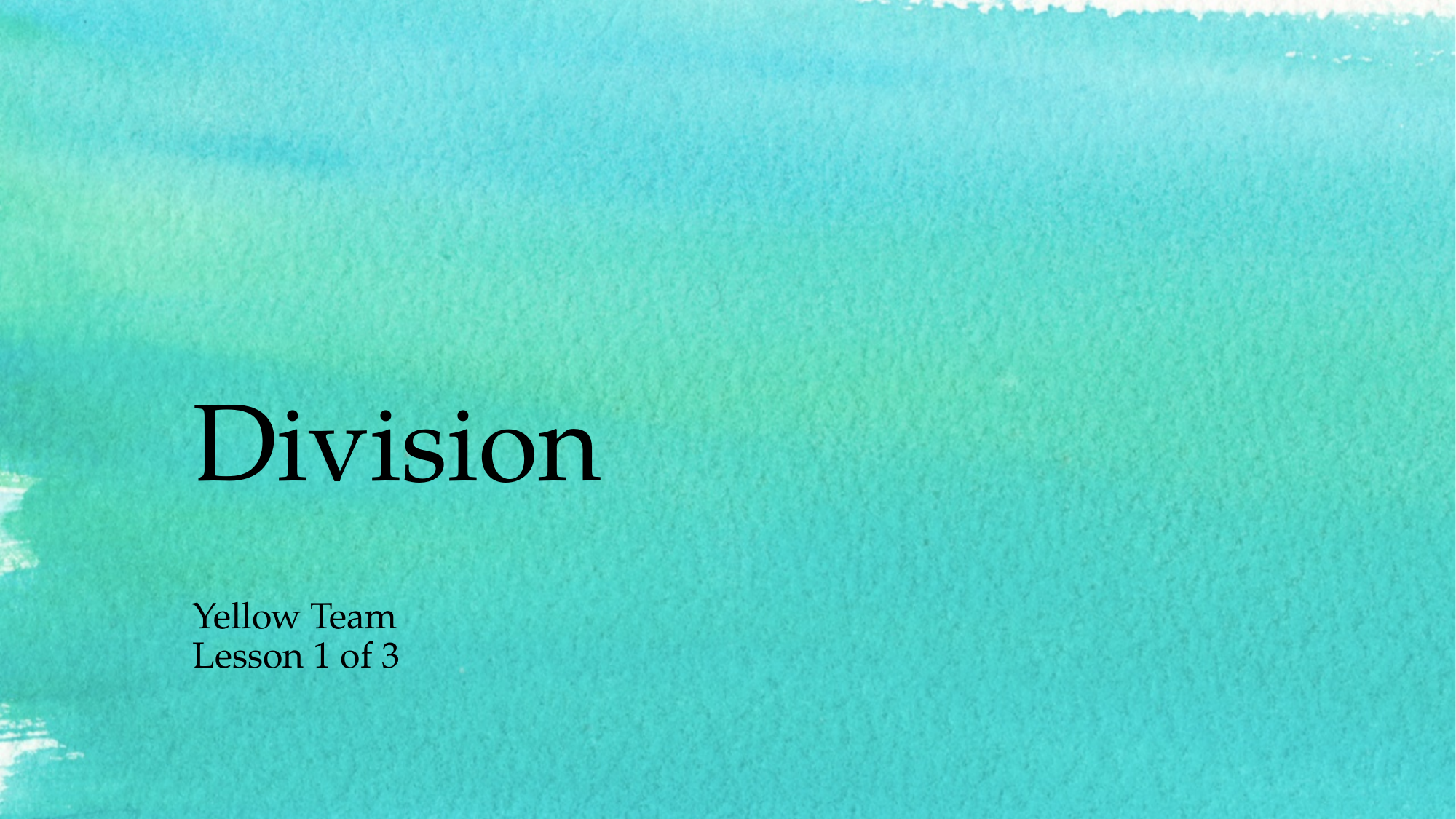

# Division
Yellow Team
Lesson 1 of 3